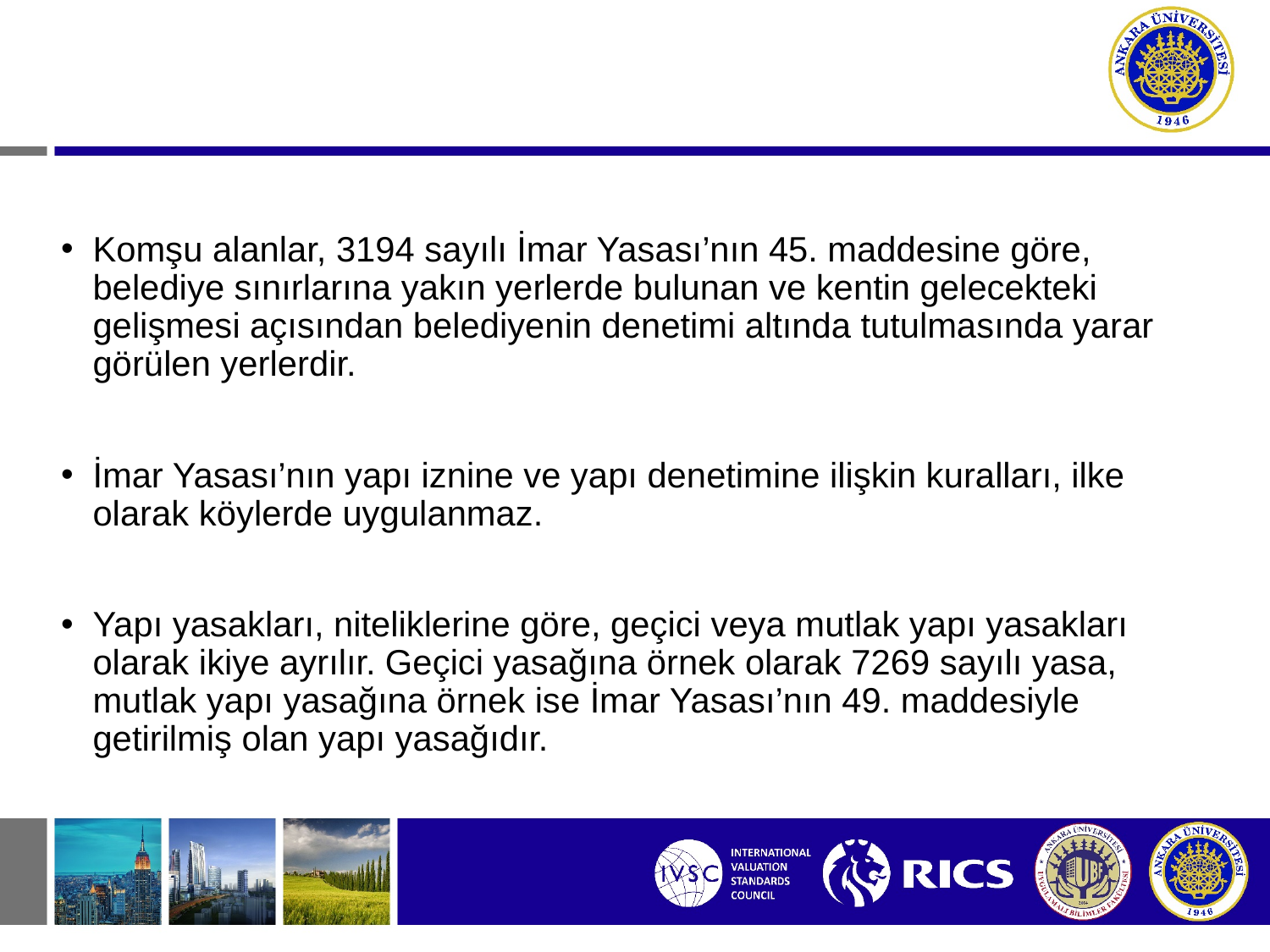

Komşu alanlar, 3194 sayılı İmar Yasası’nın 45. maddesine göre, belediye sınırlarına yakın yerlerde bulunan ve kentin gelecekteki gelişmesi açısından belediyenin denetimi altında tutulmasında yarar görülen yerlerdir.

İmar Yasası’nın yapı iznine ve yapı denetimine ilişkin kuralları, ilke olarak köylerde uygulanmaz.

Yapı yasakları, niteliklerine göre, geçici veya mutlak yapı yasakları olarak ikiye ayrılır. Geçici yasağına örnek olarak 7269 sayılı yasa, mutlak yapı yasağına örnek ise İmar Yasası’nın 49. maddesiyle getirilmiş olan yapı yasağıdır.